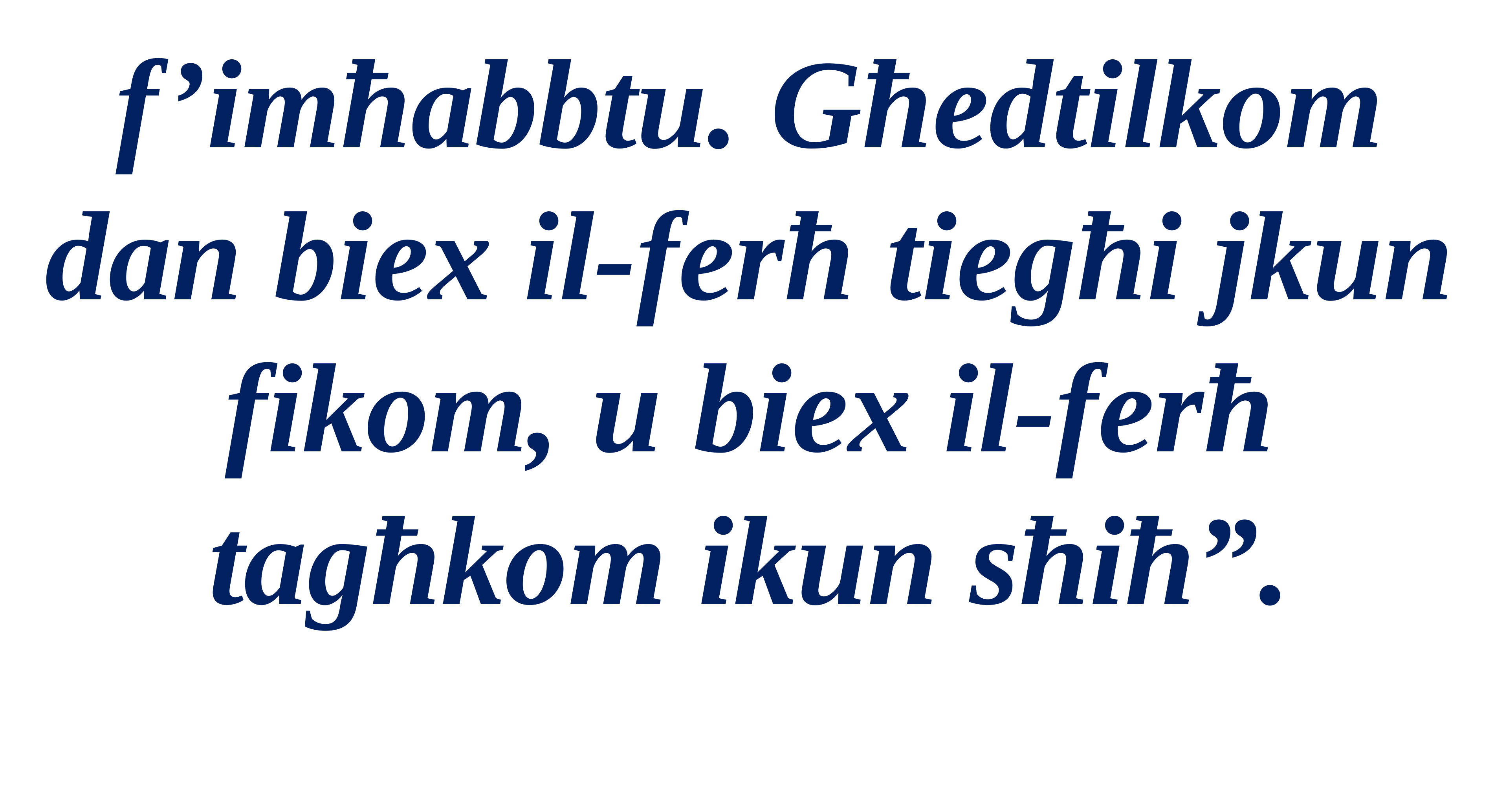

f’imħabbtu. Għedtilkom dan biex il-ferħ tiegħi jkun fikom, u biex il-ferħ tagħkom ikun sħiħ”.